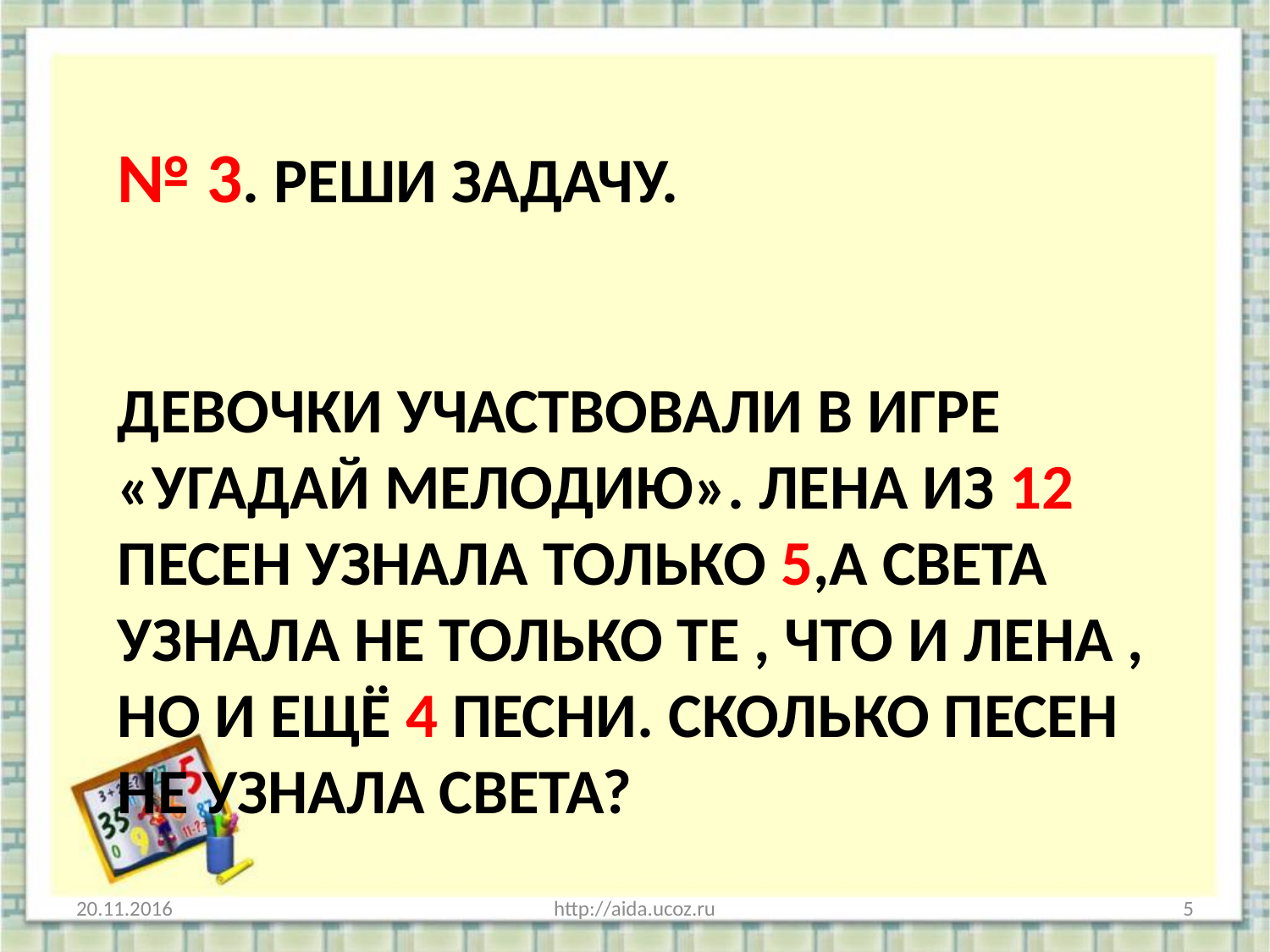

# № 3. Реши задачу. Девочки участвовали в игре «Угадай мелодию». лена из 12 песен узнала только 5,а света узнала не только те , что и лена , но и ещё 4 песни. сколько песен не узнала света?
20.11.2016
http://aida.ucoz.ru
5